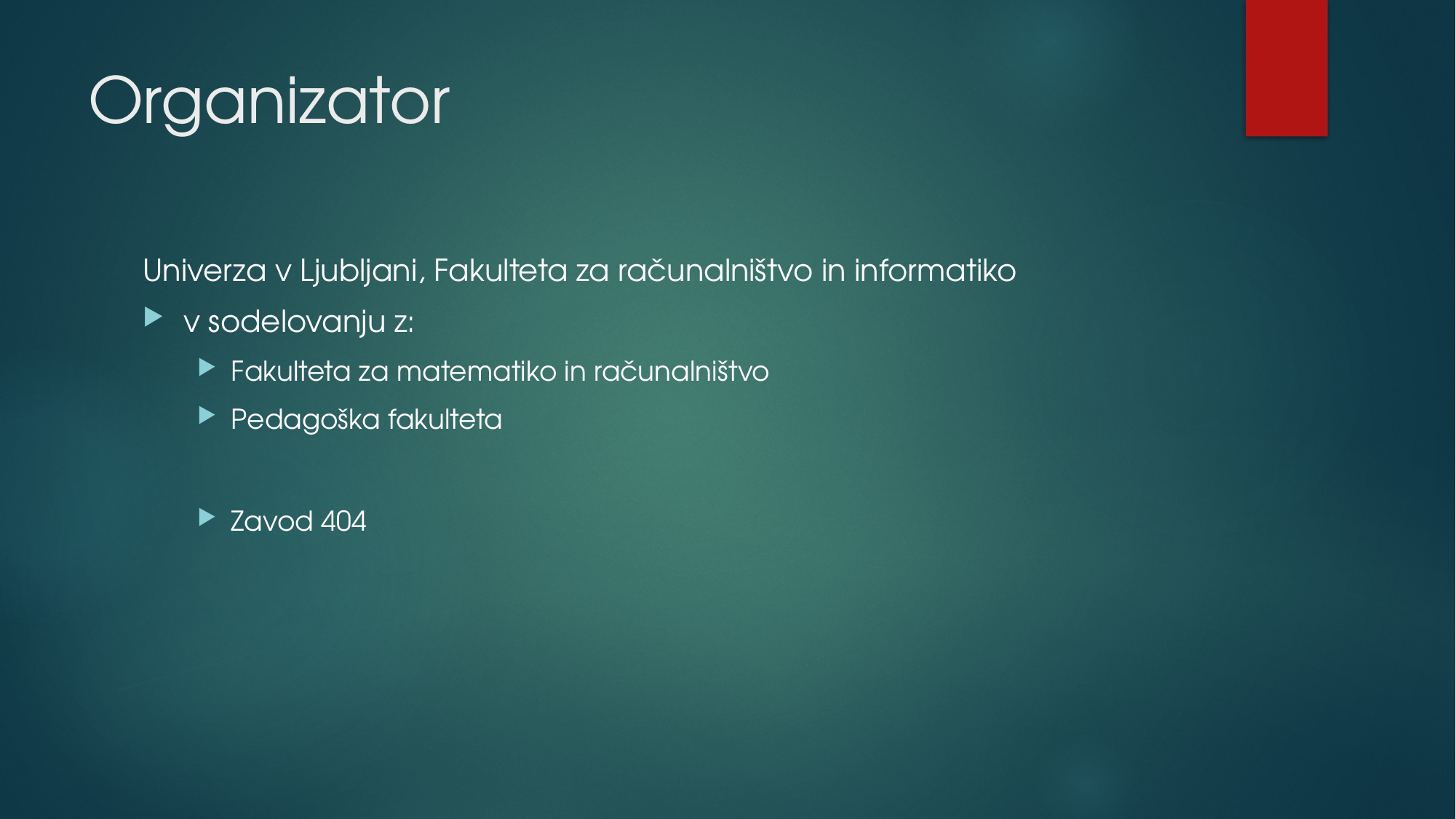

# Organizator
Univerza v Ljubljani, Fakulteta za računalništvo in informatiko
v sodelovanju z:
Fakulteta za matematiko in računalništvo
Pedagoška fakulteta

Zavod 404